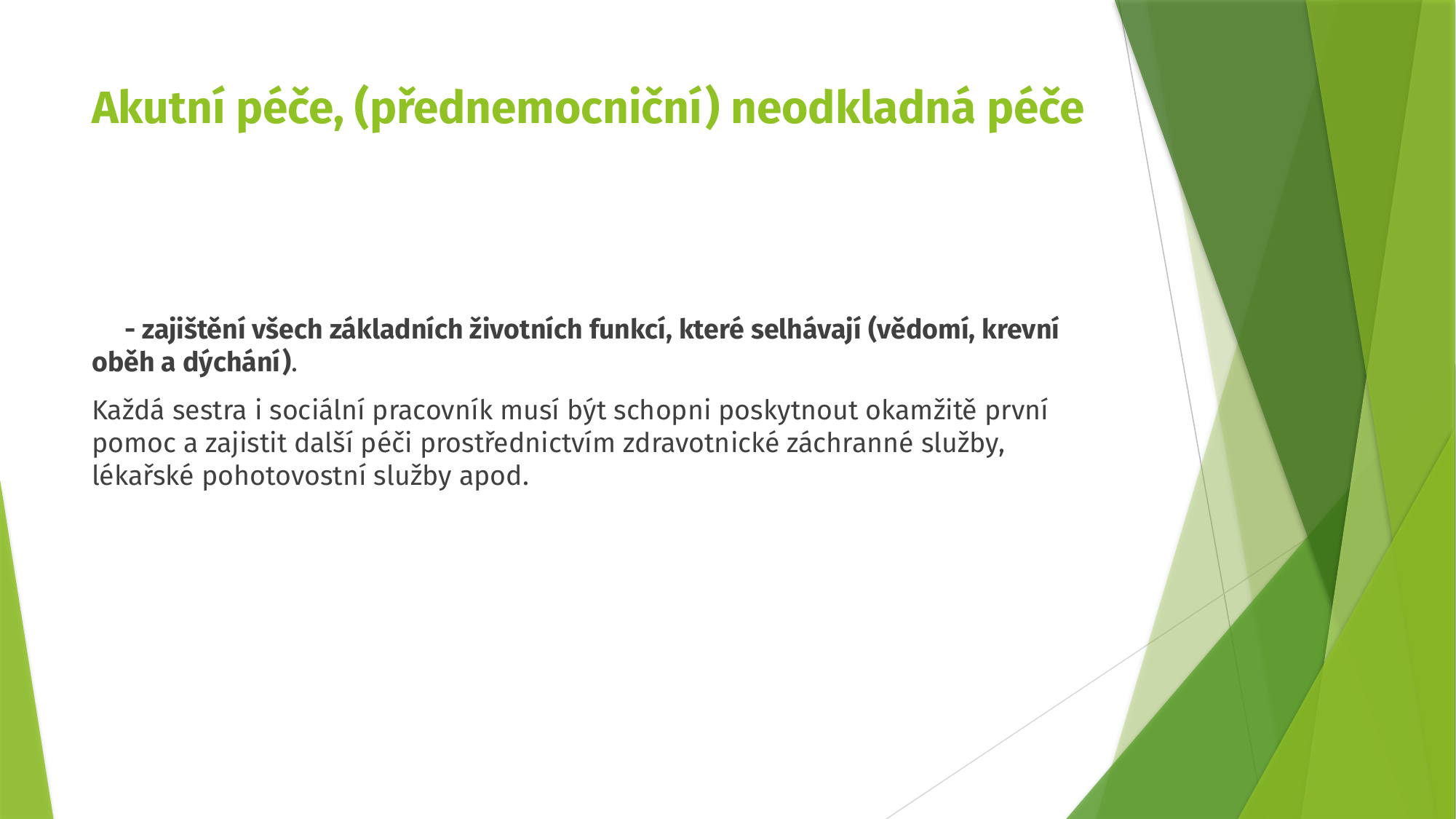

# Akutní péče, (přednemocniční) neodkladná péče

     - zajištění všech základních životních funkcí, které selhávají (vědomí, krevní oběh a dýchání).
Každá sestra i sociální pracovník musí být schopni poskytnout okamžitě první pomoc a zajistit další péči prostřednictvím zdravotnické záchranné služby, lékařské pohotovostní služby apod.